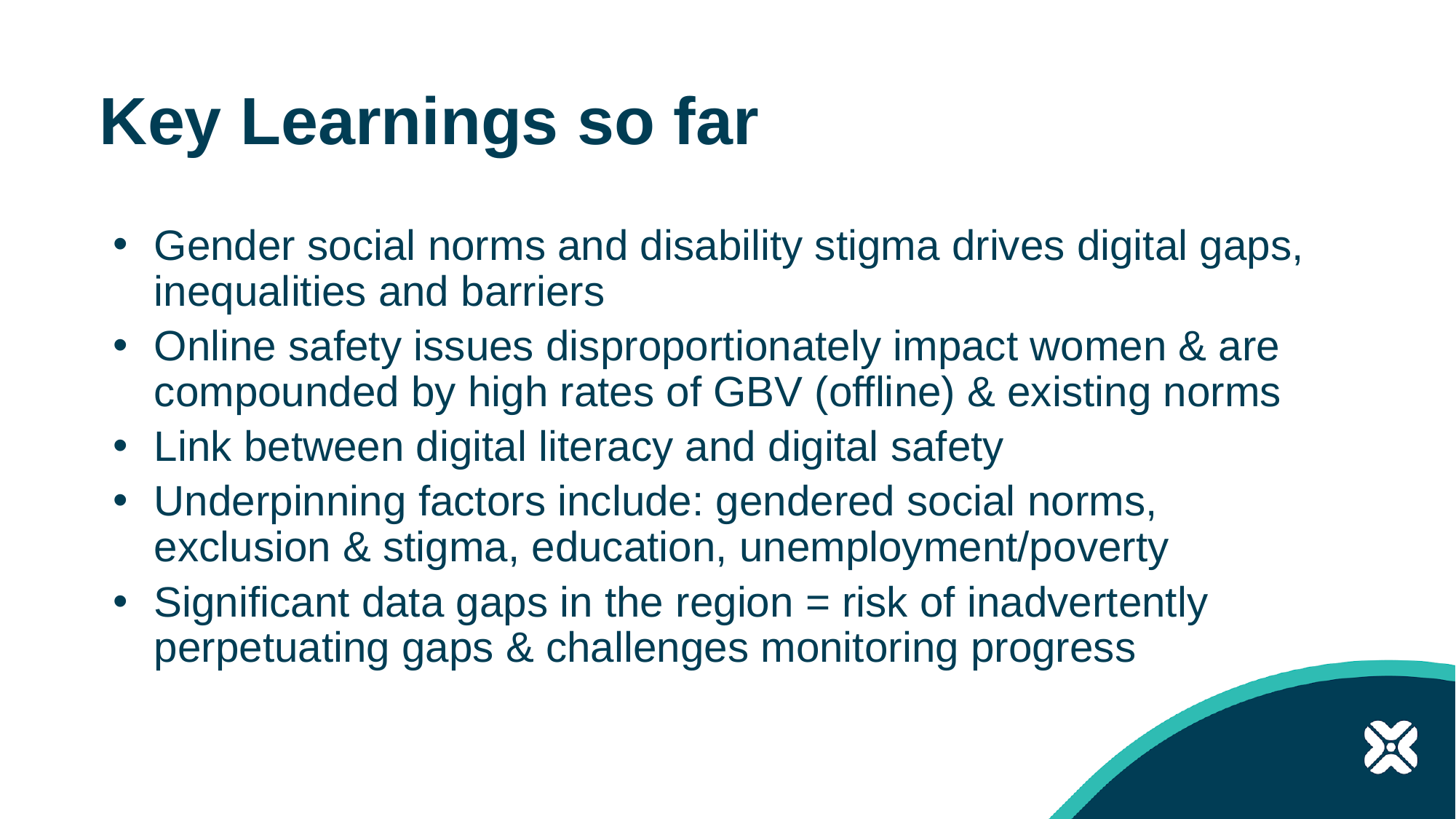

# Key Learnings so far
Gender social norms and disability stigma drives digital gaps, inequalities and barriers
Online safety issues disproportionately impact women & are compounded by high rates of GBV (offline) & existing norms
Link between digital literacy and digital safety
Underpinning factors include: gendered social norms, exclusion & stigma, education, unemployment/poverty
Significant data gaps in the region = risk of inadvertently perpetuating gaps & challenges monitoring progress